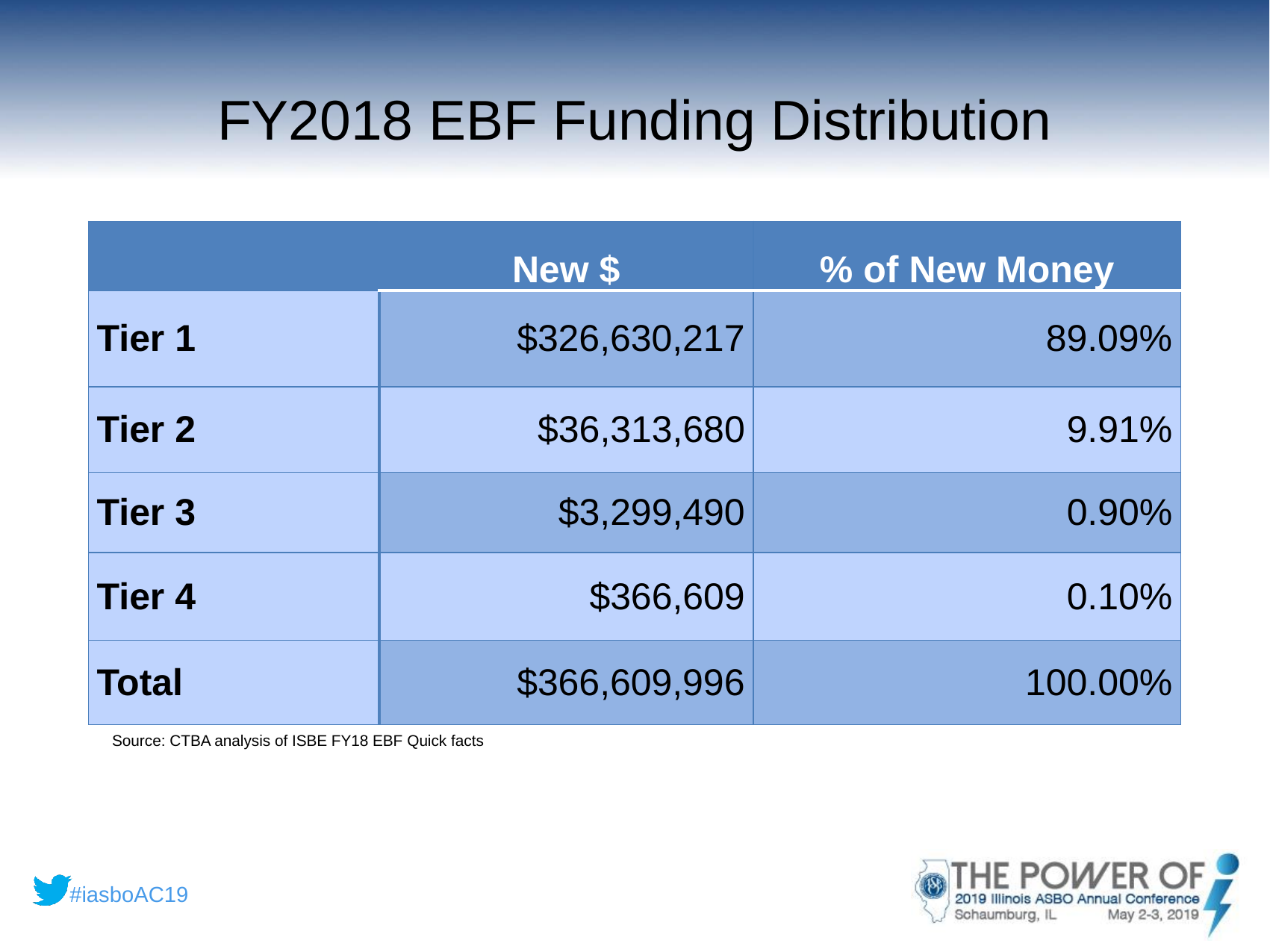

# FY2018 EBF Funding Distribution
|  | New $ | % of New Money |
| --- | --- | --- |
| Tier 1 | $326,630,217 | 89.09% |
| Tier 2 | $36,313,680 | 9.91% |
| Tier 3 | $3,299,490 | 0.90% |
| Tier 4 | $366,609 | 0.10% |
| Total | $366,609,996 | 100.00% |
Source: CTBA analysis of ISBE FY18 EBF Quick facts